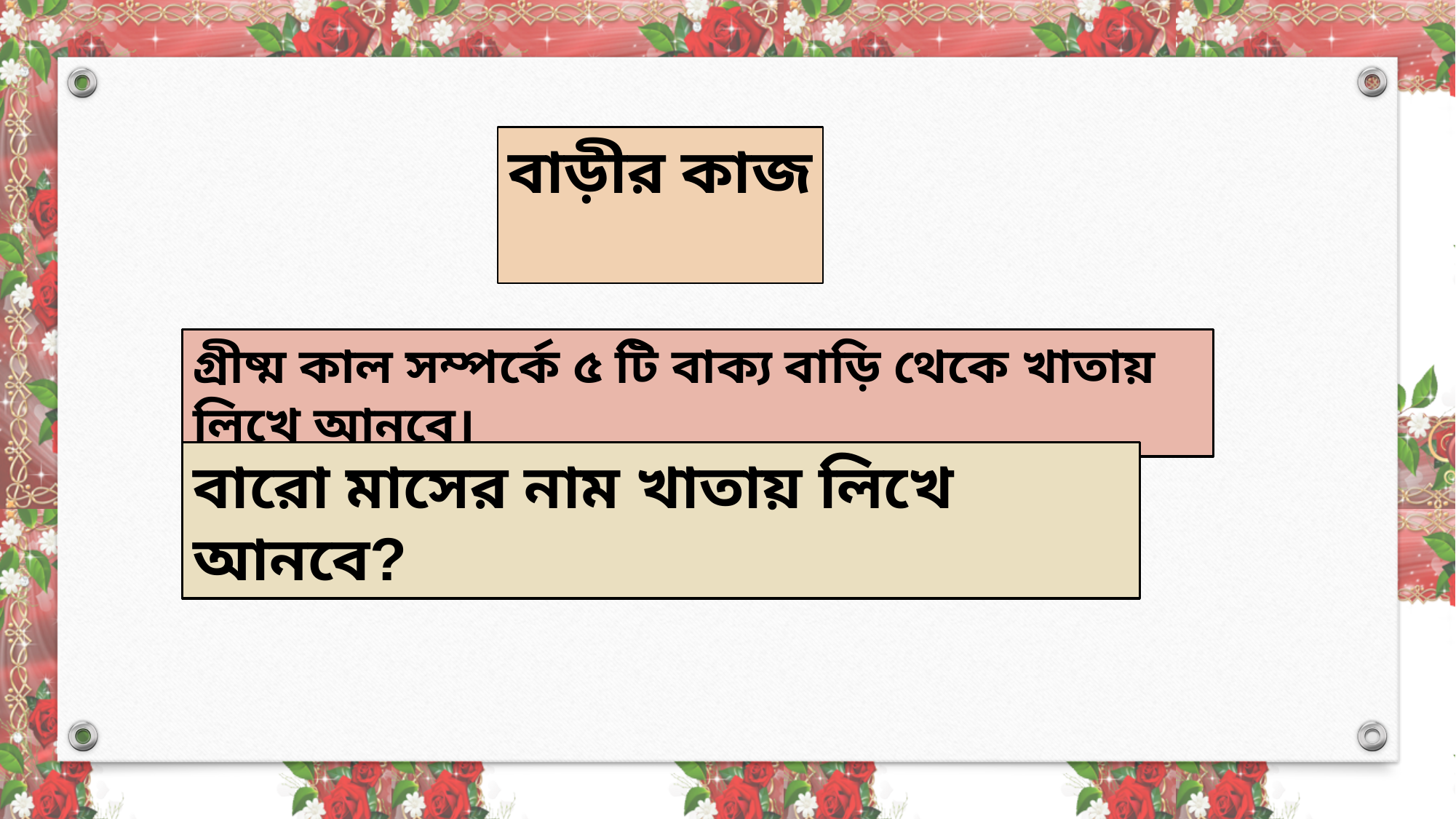

বাড়ীর কাজ
গ্রীষ্ম কাল সম্পর্কে ৫ টি বাক্য বাড়ি থেকে খাতায় লিখে আনবে।
বারো মাসের নাম খাতায় লিখে আনবে?